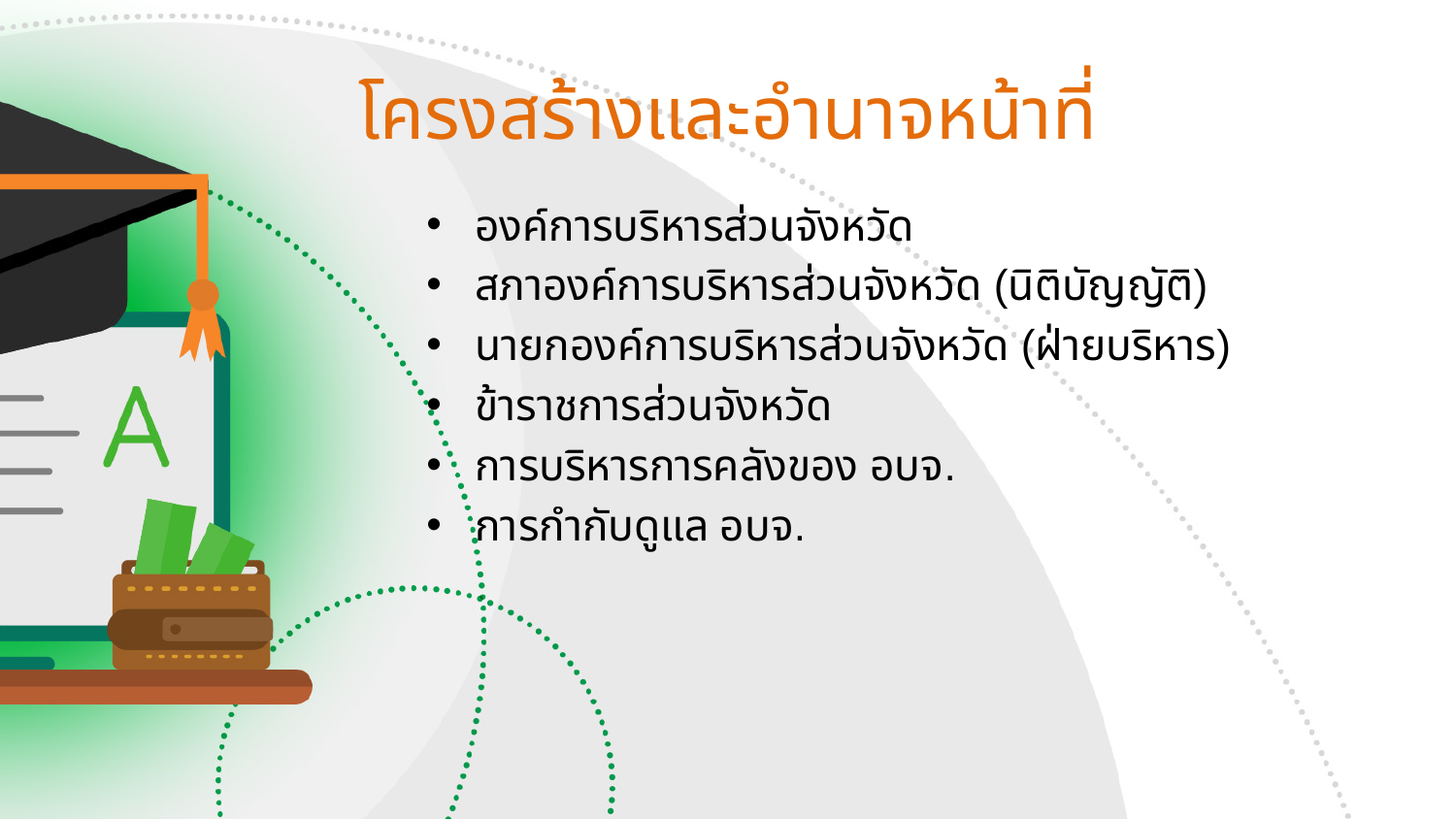

# โครงสร้างและอำนาจหน้าที่
องค์การบริหารส่วนจังหวัด
สภาองค์การบริหารส่วนจังหวัด (นิติบัญญัติ)
นายกองค์การบริหารส่วนจังหวัด (ฝ่ายบริหาร)
ข้าราชการส่วนจังหวัด
การบริหารการคลังของ อบจ.
การกำกับดูแล อบจ.